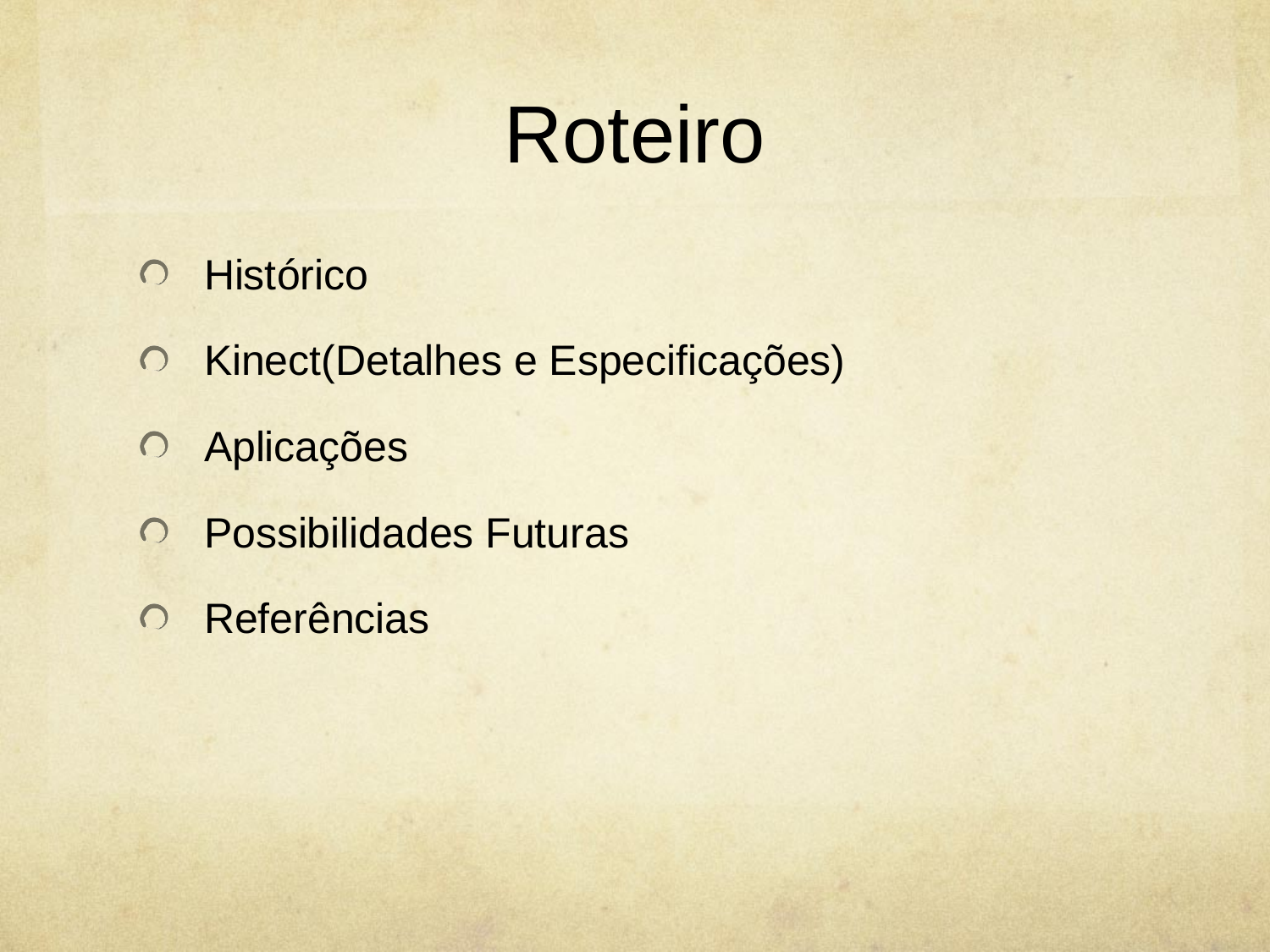

# Roteiro
Histórico
Kinect(Detalhes e Especificações)
Aplicações
Possibilidades Futuras
Referências